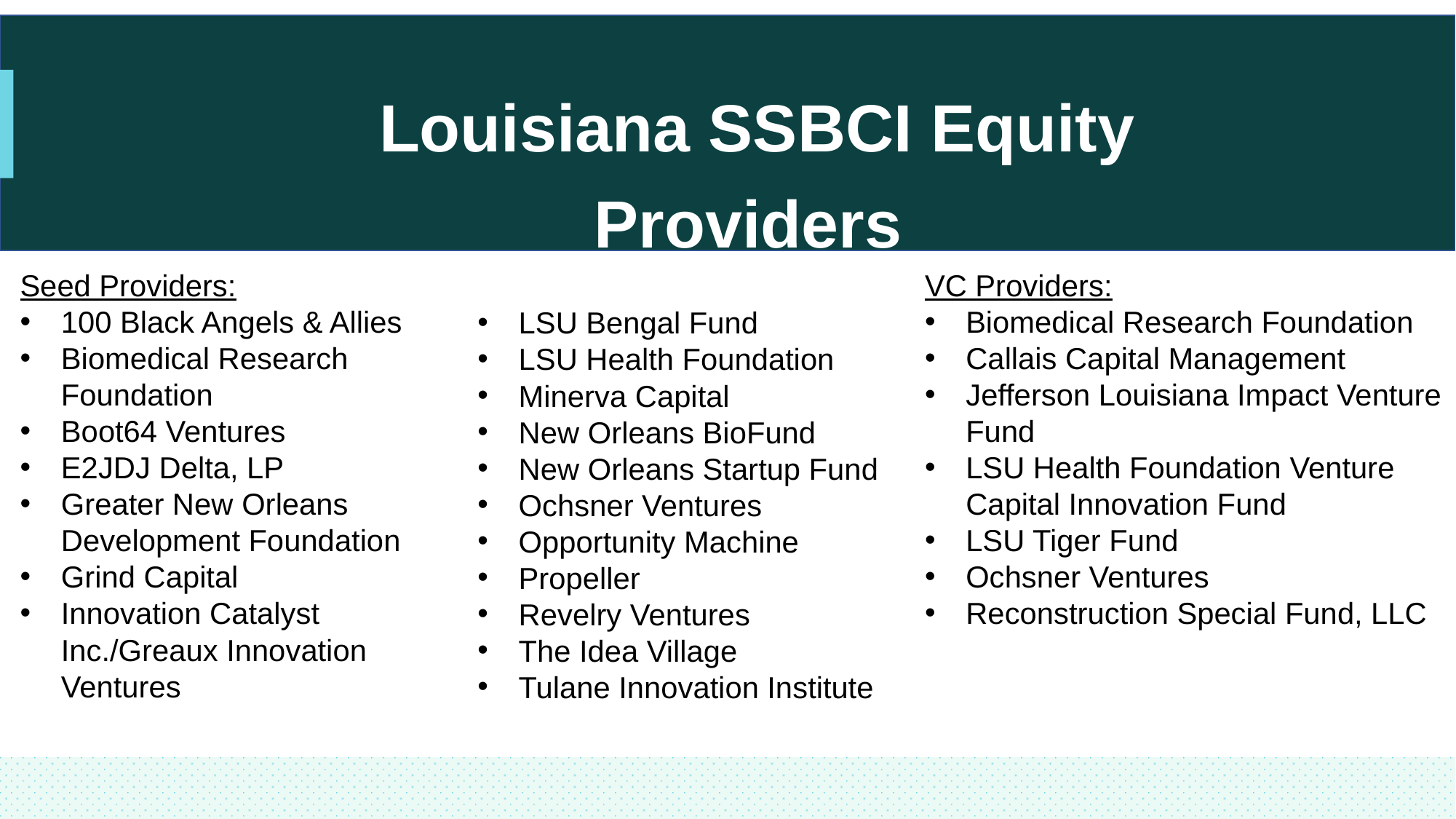

Louisiana SSBCI Equity Providers

Seed Providers:
100 Black Angels & Allies
Biomedical Research Foundation
Boot64 Ventures
E2JDJ Delta, LP
Greater New Orleans Development Foundation
Grind Capital
Innovation Catalyst Inc./Greaux Innovation Ventures
VC Providers:
Biomedical Research Foundation
Callais Capital Management
Jefferson Louisiana Impact Venture Fund
LSU Health Foundation Venture Capital Innovation Fund
LSU Tiger Fund
Ochsner Ventures
Reconstruction Special Fund, LLC
LSU Bengal Fund
LSU Health Foundation
Minerva Capital
New Orleans BioFund
New Orleans Startup Fund
Ochsner Ventures
Opportunity Machine
Propeller
Revelry Ventures
The Idea Village
Tulane Innovation Institute